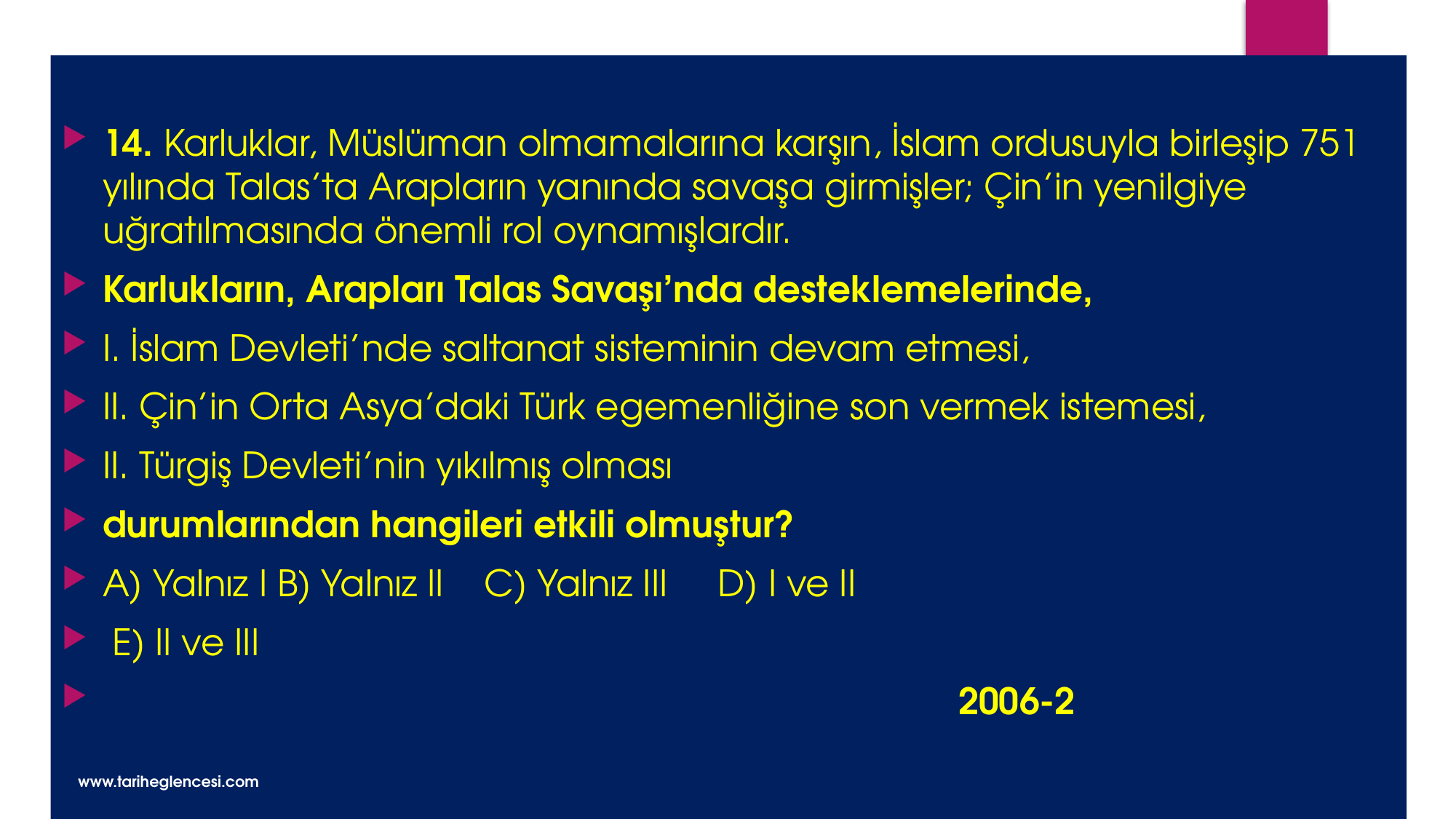

14. Karluklar, Müslüman olmamalarına karşın, İslam ordusuyla birleşip 751 yılında Talas’ta Arapların yanında savaşa girmişler; Çin’in yenilgiye uğratılmasında önemli rol oynamışlardır.
Karlukların, Arapları Talas Savaşı’nda desteklemelerinde,
I. İslam Devleti’nde saltanat sisteminin devam etmesi,
II. Çin’in Orta Asya’daki Türk egemenliğine son vermek istemesi,
II. Türgiş Devleti’nin yıkılmış olması
durumlarından hangileri etkili olmuştur?
A) Yalnız I B) Yalnız II    C) Yalnız III     D) I ve II
 E) II ve III
                                                                                    2006-2

www.tariheglencesi.com